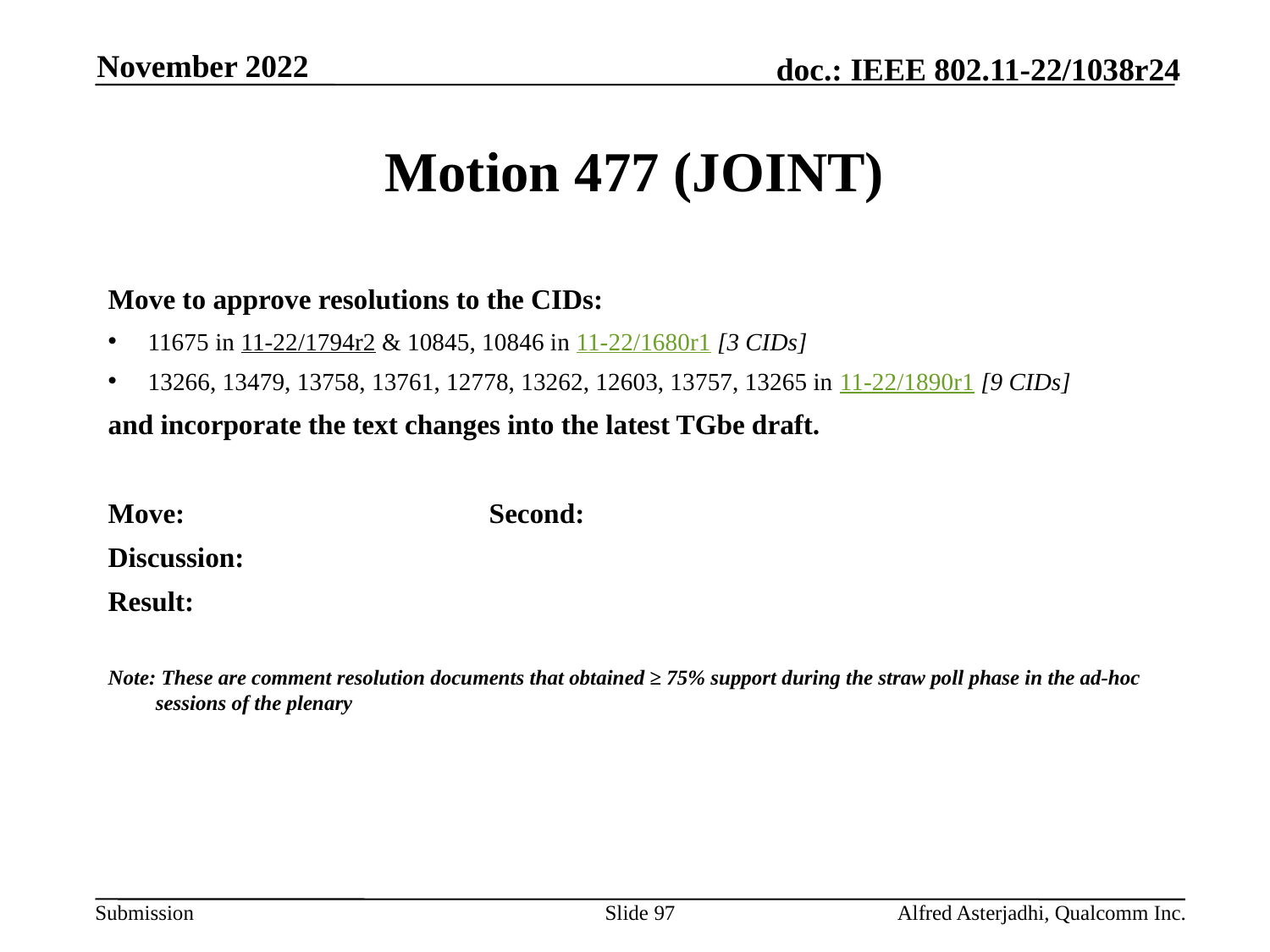

November 2022
# Motion 477 (JOINT)
Move to approve resolutions to the CIDs:
11675 in 11-22/1794r2 & 10845, 10846 in 11-22/1680r1 [3 CIDs]
13266, 13479, 13758, 13761, 12778, 13262, 12603, 13757, 13265 in 11-22/1890r1 [9 CIDs]
and incorporate the text changes into the latest TGbe draft.

Move: 			Second:
Discussion:
Result:

Note: These are comment resolution documents that obtained ≥ 75% support during the straw poll phase in the ad-hoc sessions of the plenary
Slide 97
Alfred Asterjadhi, Qualcomm Inc.